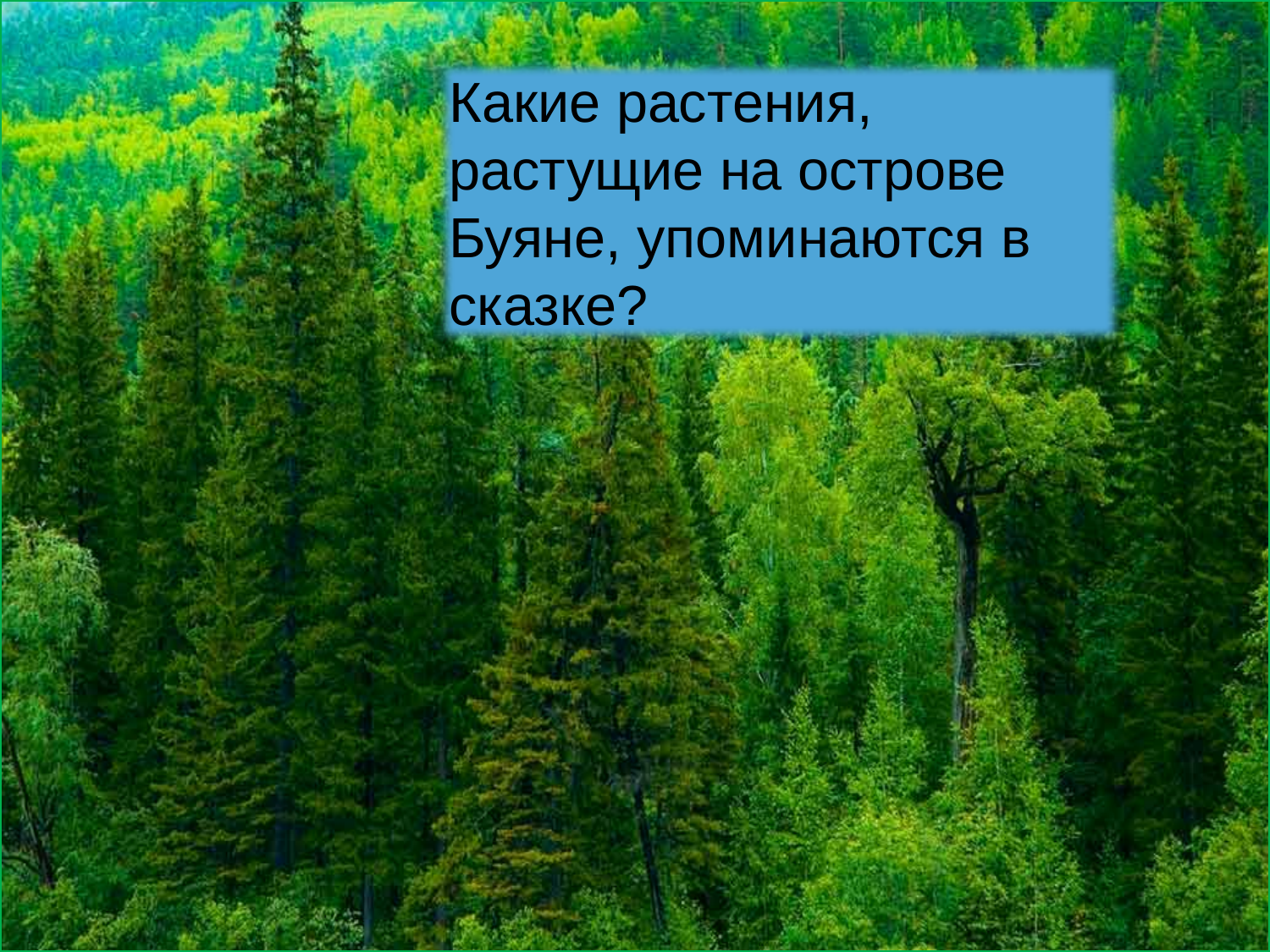

Какие растения, растущие на острове Буяне, упоминаются в сказке?